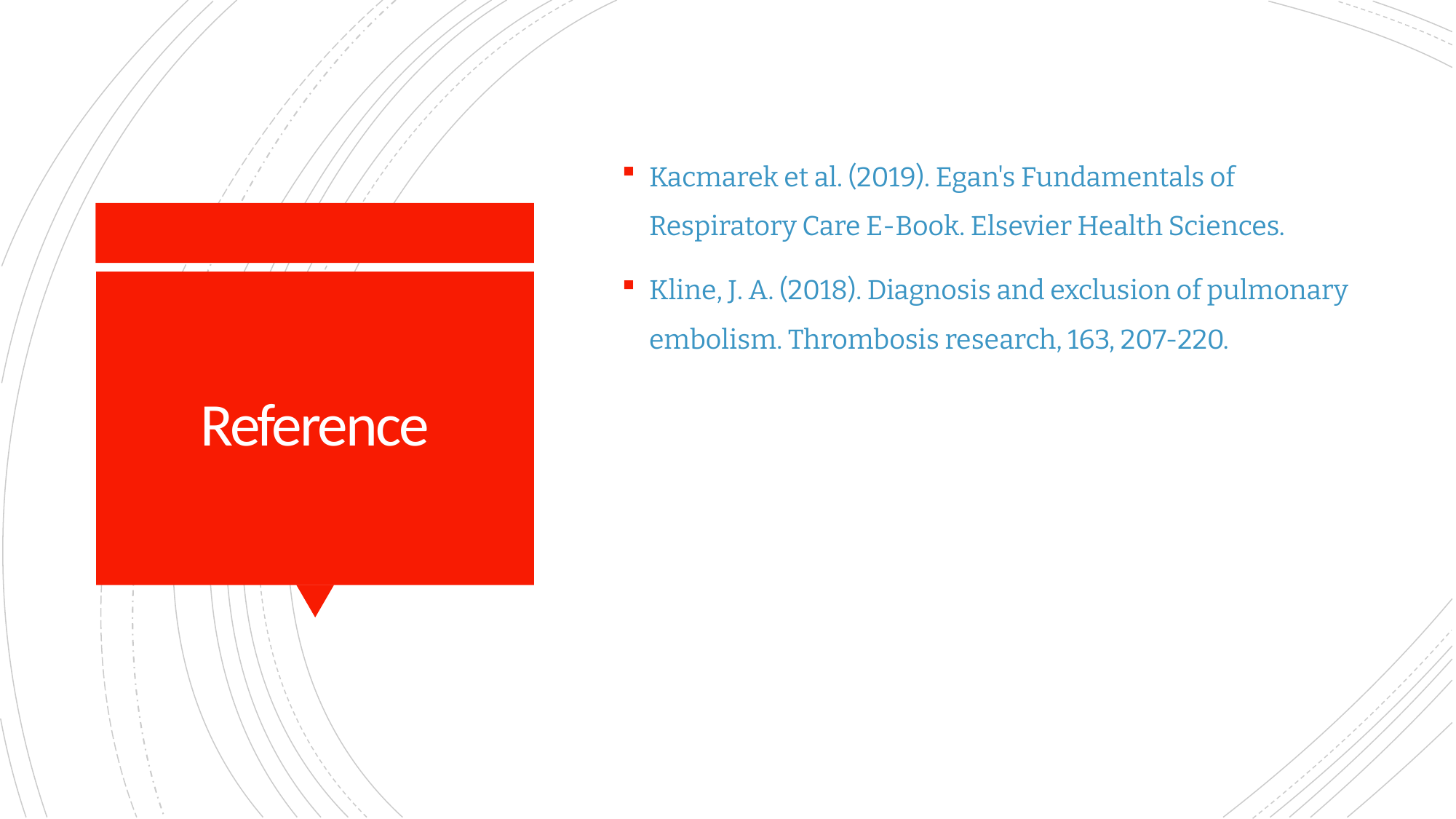

Kacmarek et al. (2019). Egan's Fundamentals of Respiratory Care E-Book. Elsevier Health Sciences.
Kline, J. A. (2018). Diagnosis and exclusion of pulmonary embolism. Thrombosis research, 163, 207-220.

# Reference